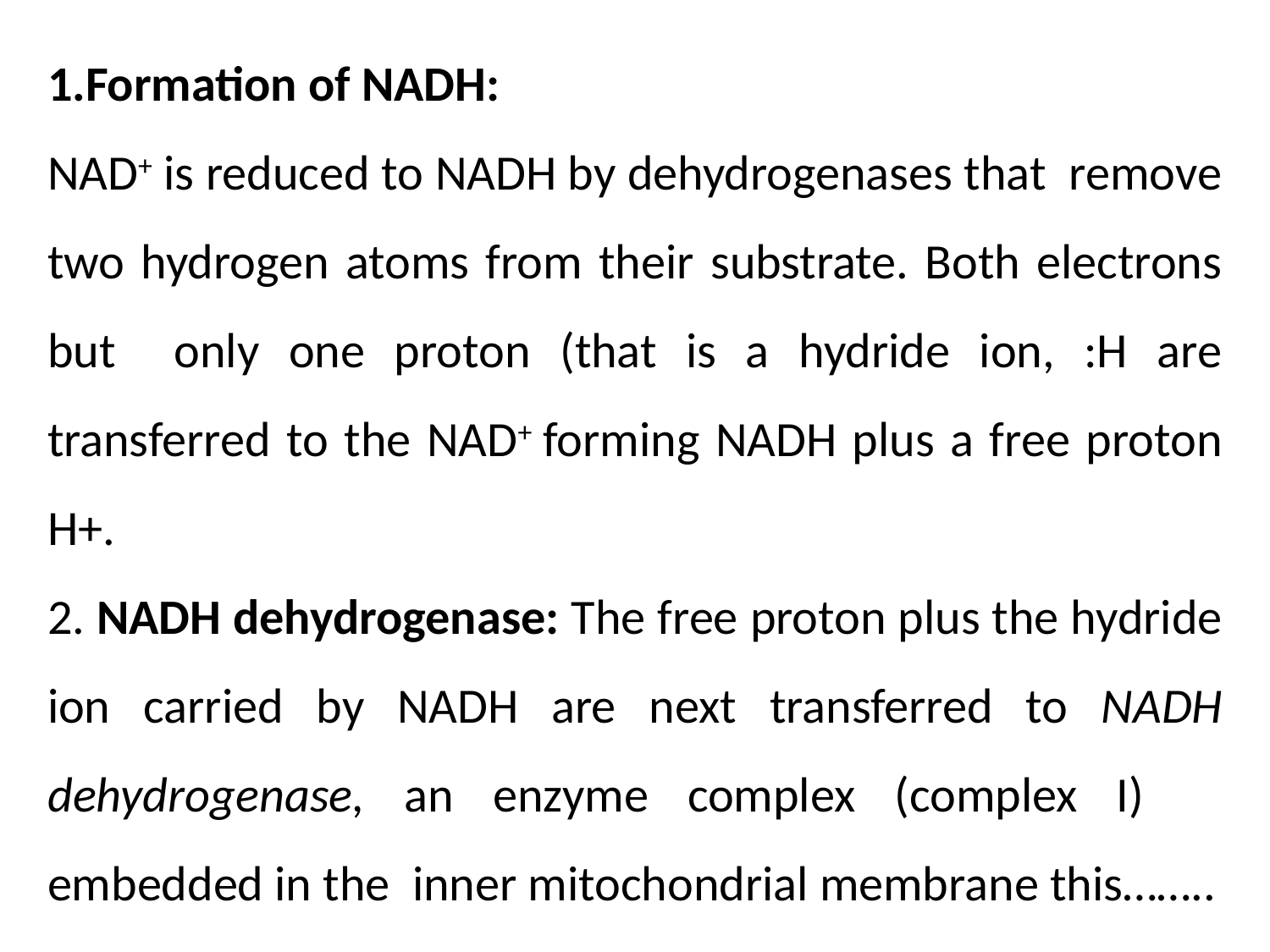

1.Formation of NADH:
NAD+ is reduced to NADH by dehydrogenases that  remove two hydrogen atoms from their substrate. Both electrons but  only one proton (that is a hydride ion, :H are transferred to the NAD+ forming NADH plus a free proton H+.
2. NADH dehydrogenase: The free proton plus the hydride ion carried by NADH are next transferred to NADH dehydrogenase, an enzyme complex (complex I)   embedded in the  inner mitochondrial membrane this……..